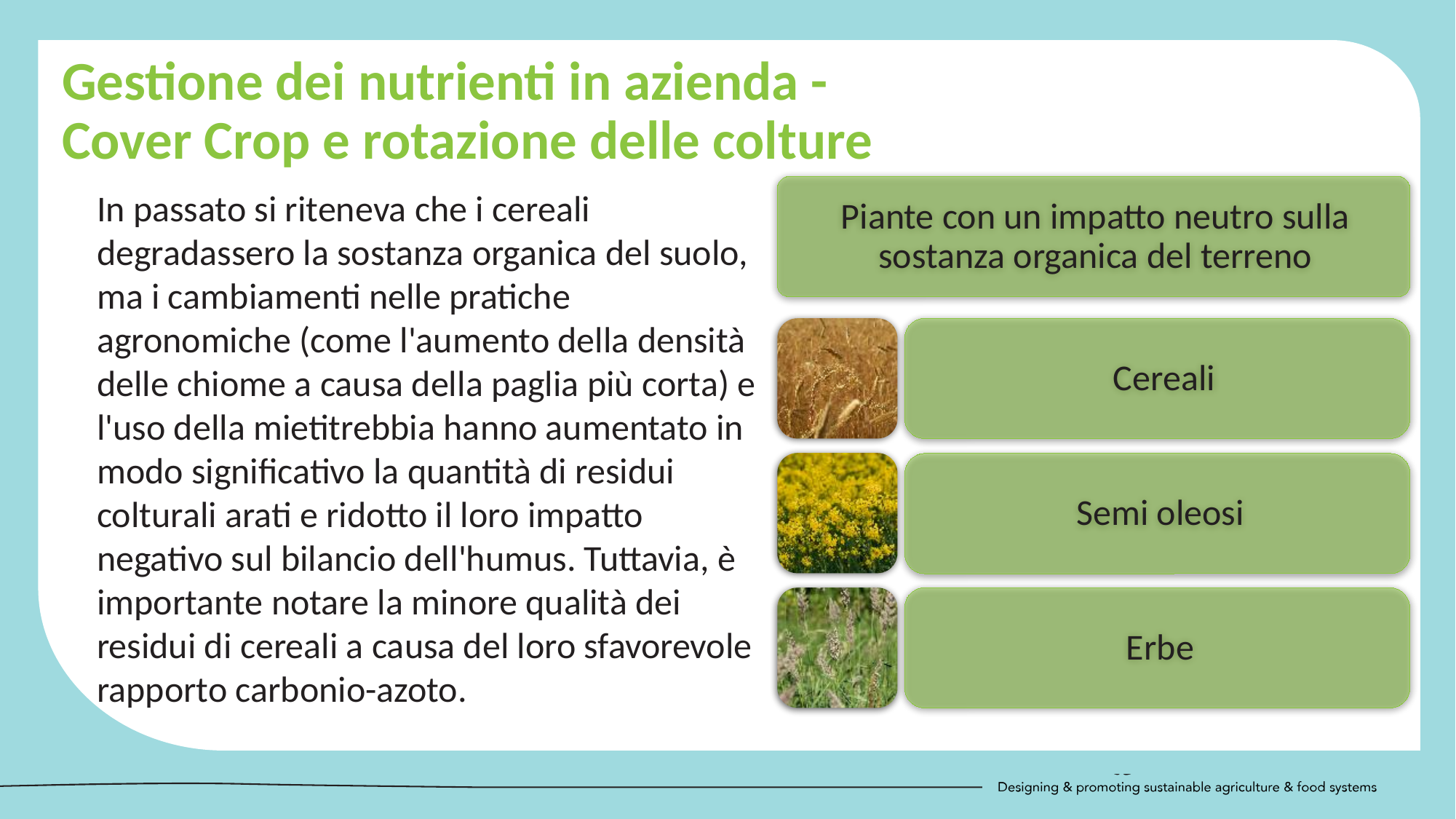

Gestione dei nutrienti in azienda - Cover Crop e rotazione delle colture
Piante con un impatto neutro sulla sostanza organica del terreno
 Cereali
Semi oleosi
Erbe
In passato si riteneva che i cereali degradassero la sostanza organica del suolo, ma i cambiamenti nelle pratiche agronomiche (come l'aumento della densità delle chiome a causa della paglia più corta) e l'uso della mietitrebbia hanno aumentato in modo significativo la quantità di residui colturali arati e ridotto il loro impatto negativo sul bilancio dell'humus. Tuttavia, è importante notare la minore qualità dei residui di cereali a causa del loro sfavorevole rapporto carbonio-azoto.